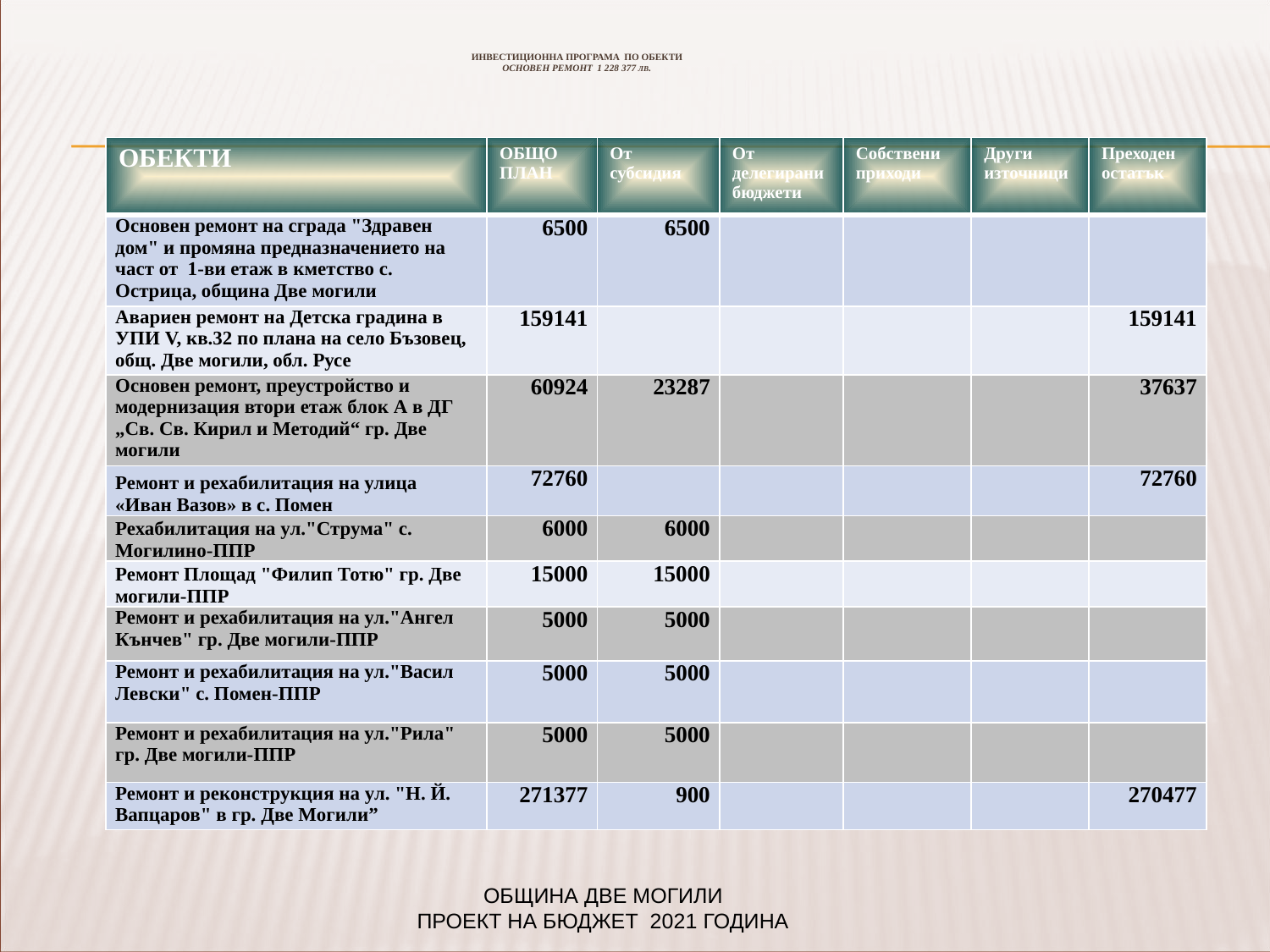

ИНВЕСТИЦИОННА ПРОГРАМА  ПО ОБЕКТИ
ОСНОВЕН РЕМОНТ  1 228 377 ЛВ.
| ОБЕКТИ | ОБЩО ПЛАН | От субсидия | От делегирани бюджети | Собствени приходи | Други източници | Преходен остатък |
| --- | --- | --- | --- | --- | --- | --- |
| Основен ремонт на сграда "Здравен дом" и промяна предназначението на част от 1-ви етаж в кметство с. Острица, община Две могили | 6500 | 6500 |  |  |  |  |
| Авариен ремонт на Детска градина в УПИ V, кв.32 по плана на село Бъзовец, общ. Две могили, обл. Русе | 159141 |  |  |  |  | 159141 |
| Основен ремонт, преустройство и модернизация втори етаж блок А в ДГ „Св. Св. Кирил и Методий“ гр. Две могили | 60924 | 23287 |  |  |  | 37637 |
| Ремонт и рехабилитация на улица «Иван Вазов» в с. Помен | 72760 |  |  |  |  | 72760 |
| Рехабилитация на ул."Струма" с. Могилино-ППР | 6000 | 6000 |  |  |  |  |
| Ремонт Площад "Филип Тотю" гр. Две могили-ППР | 15000 | 15000 |  |  |  |  |
| Ремонт и рехабилитация на ул."Ангел Кънчев" гр. Две могили-ППР | 5000 | 5000 |  |  |  |  |
| Ремонт и рехабилитация на ул."Васил Левски" с. Помен-ППР | 5000 | 5000 |  |  |  |  |
| Ремонт и рехабилитация на ул."Рила" гр. Две могили-ППР | 5000 | 5000 |  |  |  |  |
| Ремонт и реконструкция на ул. "Н. Й. Вапцаров" в гр. Две Могили” | 271377 | 900 |  |  |  | 270477 |
ОБЩИНА ДВЕ МОГИЛИ
ПРОЕКТ НА БЮДЖЕТ  2021 ГОДИНА